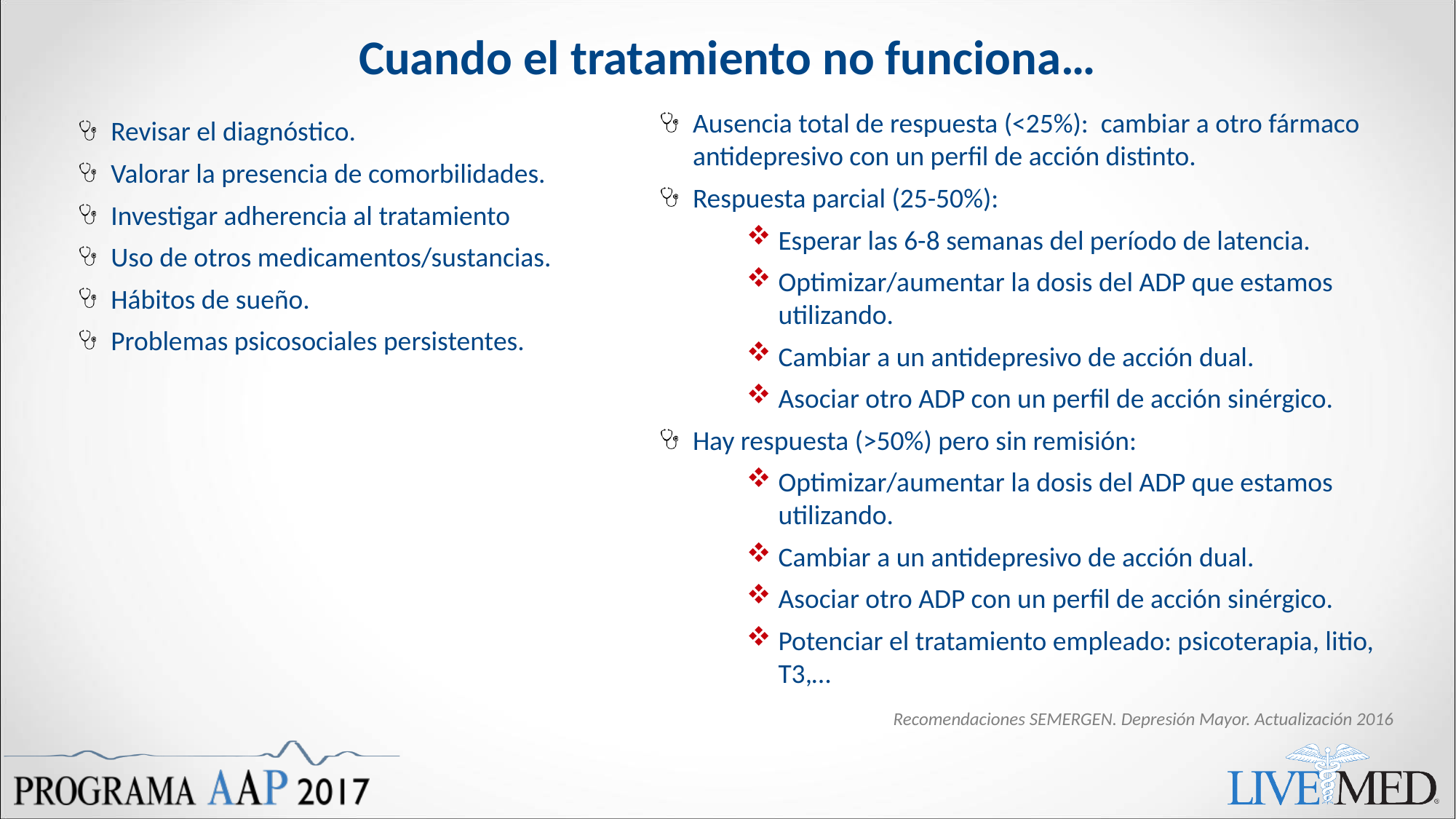

# Cuando el tratamiento no funciona…
Ausencia total de respuesta (<25%):  cambiar a otro fármaco antidepresivo con un perfil de acción distinto.
Respuesta parcial (25-50%):
Esperar las 6-8 semanas del período de latencia.
Optimizar/aumentar la dosis del ADP que estamos utilizando.
Cambiar a un antidepresivo de acción dual.
Asociar otro ADP con un perfil de acción sinérgico.
Hay respuesta (>50%) pero sin remisión:
Optimizar/aumentar la dosis del ADP que estamos utilizando.
Cambiar a un antidepresivo de acción dual.
Asociar otro ADP con un perfil de acción sinérgico.
Potenciar el tratamiento empleado: psicoterapia, litio, T3,…
Revisar el diagnóstico.
Valorar la presencia de comorbilidades.
Investigar adherencia al tratamiento
Uso de otros medicamentos/sustancias.
Hábitos de sueño.
Problemas psicosociales persistentes.

Recomendaciones SEMERGEN. Depresión Mayor. Actualización 2016